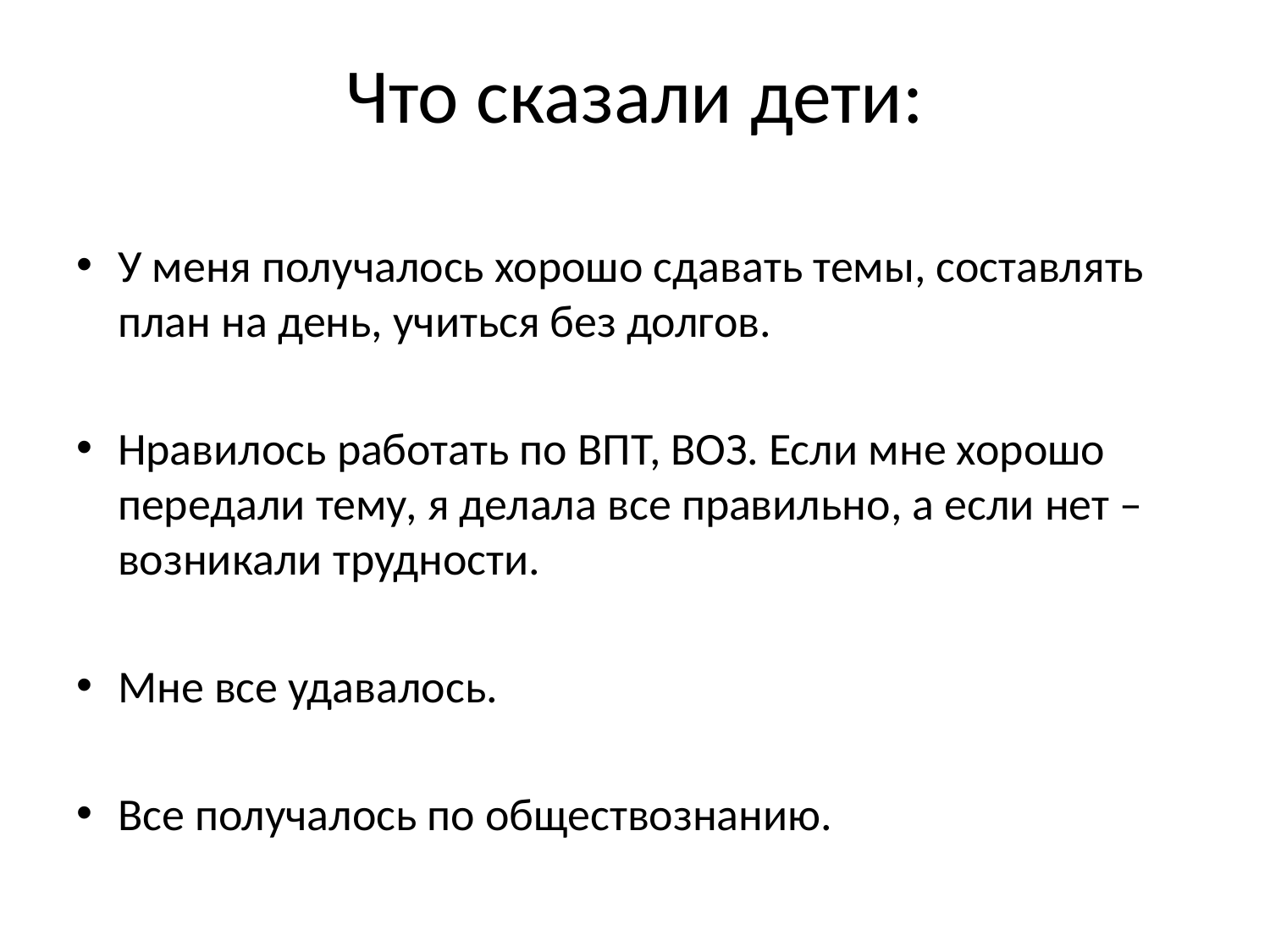

# Что сказали дети:

У меня получалось хорошо сдавать темы, составлять план на день, учиться без долгов.

Нравилось работать по ВПТ, ВОЗ. Если мне хорошо передали тему, я делала все правильно, а если нет – возникали трудности.

Мне все удавалось.

Все получалось по обществознанию.